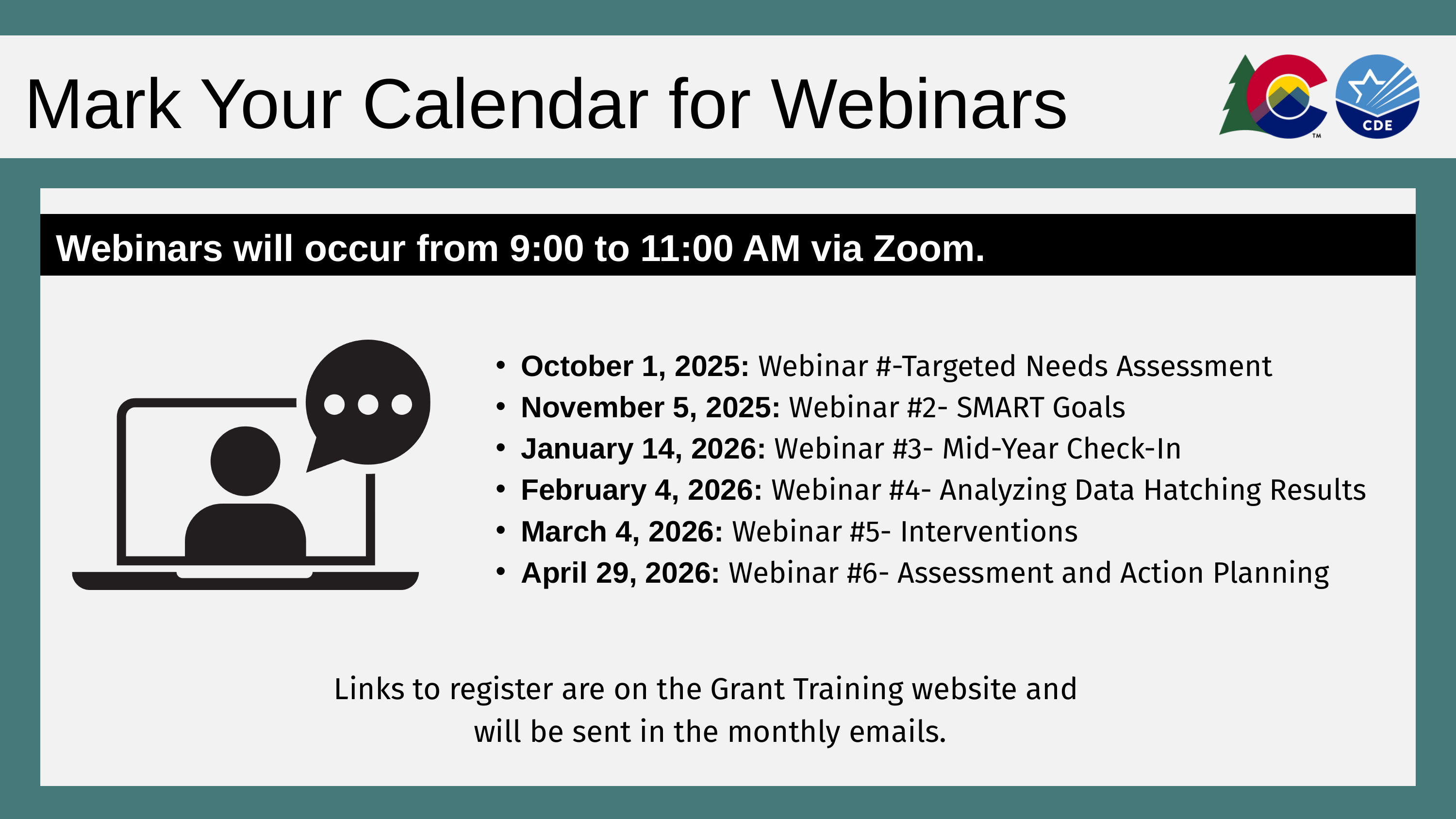

Mark Your Calendar for Webinars

Webinars will occur from 9:00 to 11:00 AM via Zoom.

October 1, 2025: Webinar #-Targeted Needs Assessment
November 5, 2025: Webinar #2- SMART Goals
January 14, 2026: Webinar #3- Mid-Year Check-In
February 4, 2026: Webinar #4- Analyzing Data Hatching Results
March 4, 2026: Webinar #5- Interventions
April 29, 2026: Webinar #6- Assessment and Action Planning
Links to register are on the Grant Training website and
will be sent in the monthly emails.